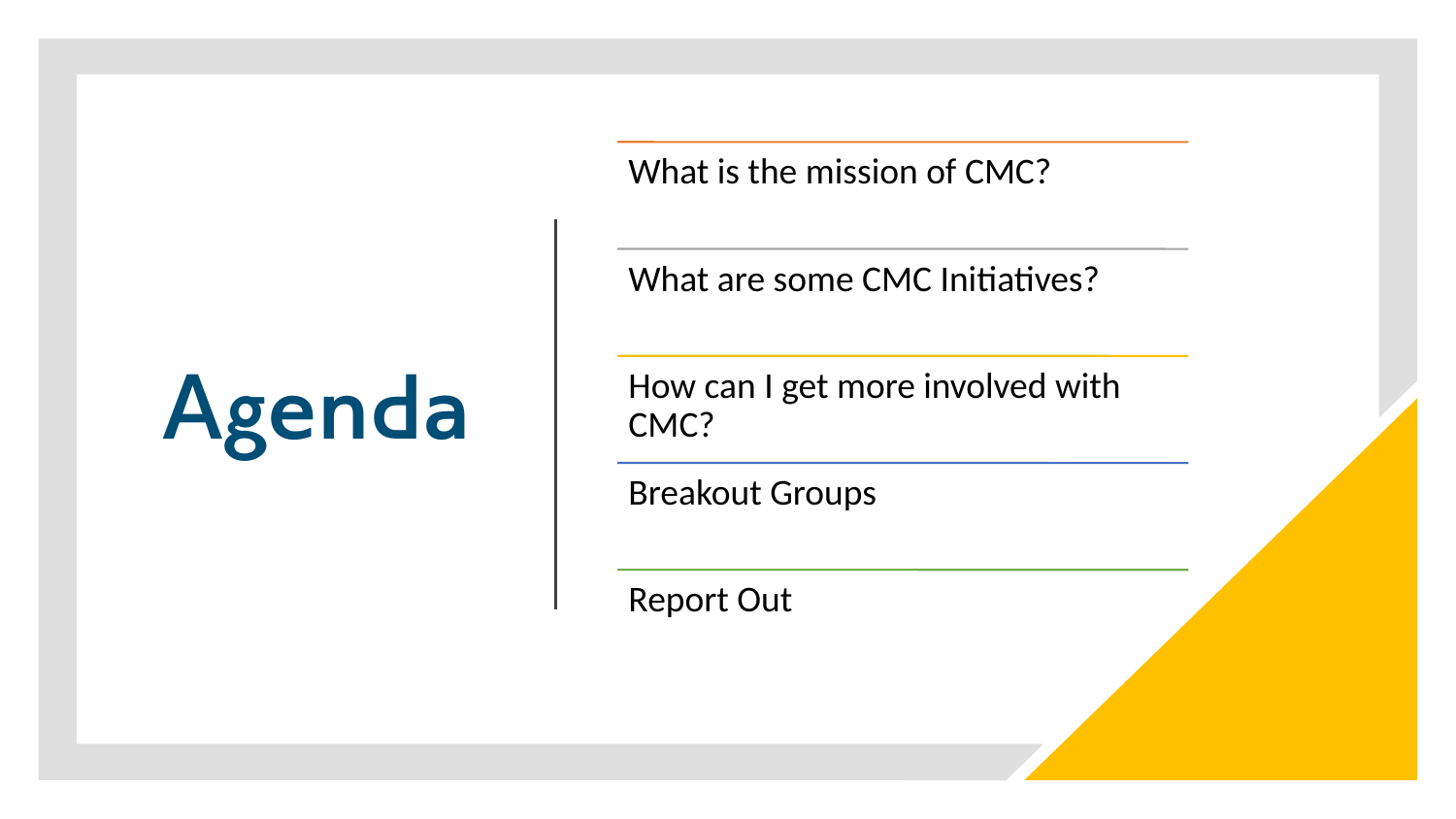

# Agenda
What is the mission of CMC?
What are some CMC Initiatives?
How can I get more involved with CMC?
Breakout Groups
Report Out